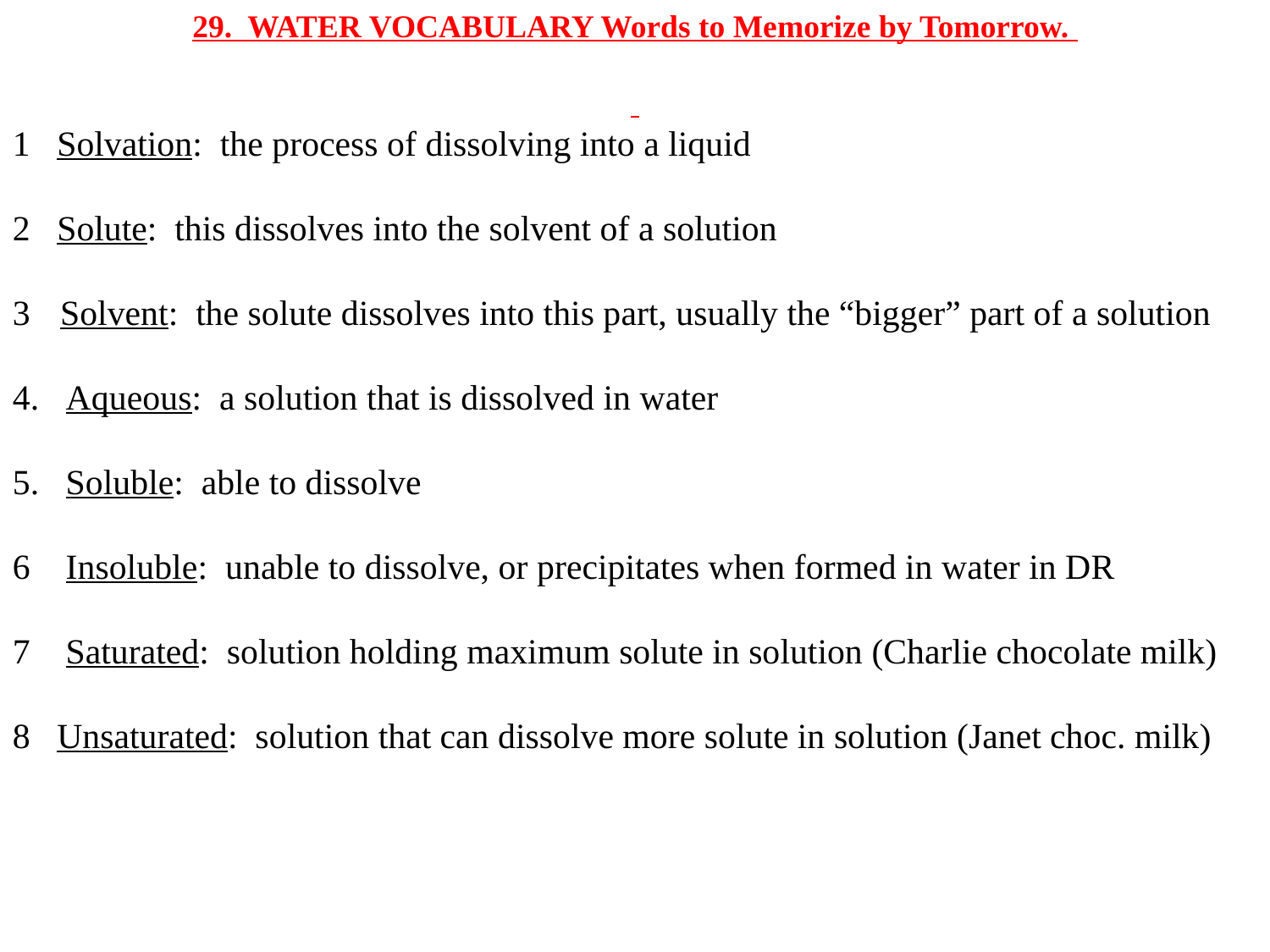

29.  WATER VOCABULARY Words to Memorize by Tomorrow.
1   Solvation:  the process of dissolving into a liquid
2   Solute:  this dissolves into the solvent of a solution
Solvent:  the solute dissolves into this part, usually the “bigger” part of a solution
4.   Aqueous:  a solution that is dissolved in water
5.   Soluble:  able to dissolve
6    Insoluble:  unable to dissolve, or precipitates when formed in water in DR
7    Saturated:  solution holding maximum solute in solution (Charlie chocolate milk)
8   Unsaturated:  solution that can dissolve more solute in solution (Janet choc. milk)